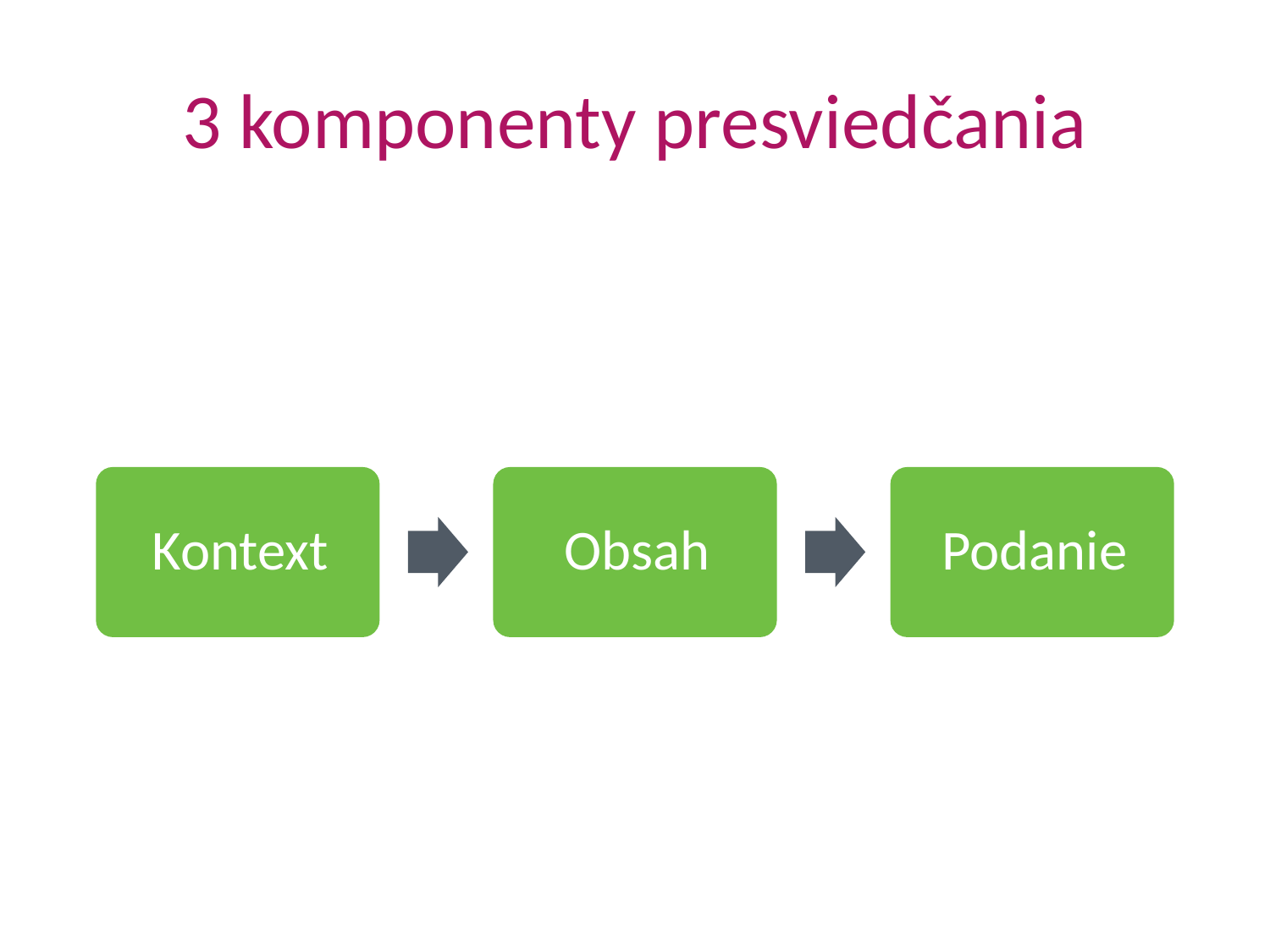

# 3 komponenty presviedčania
Kontext

Obsah

Podanie